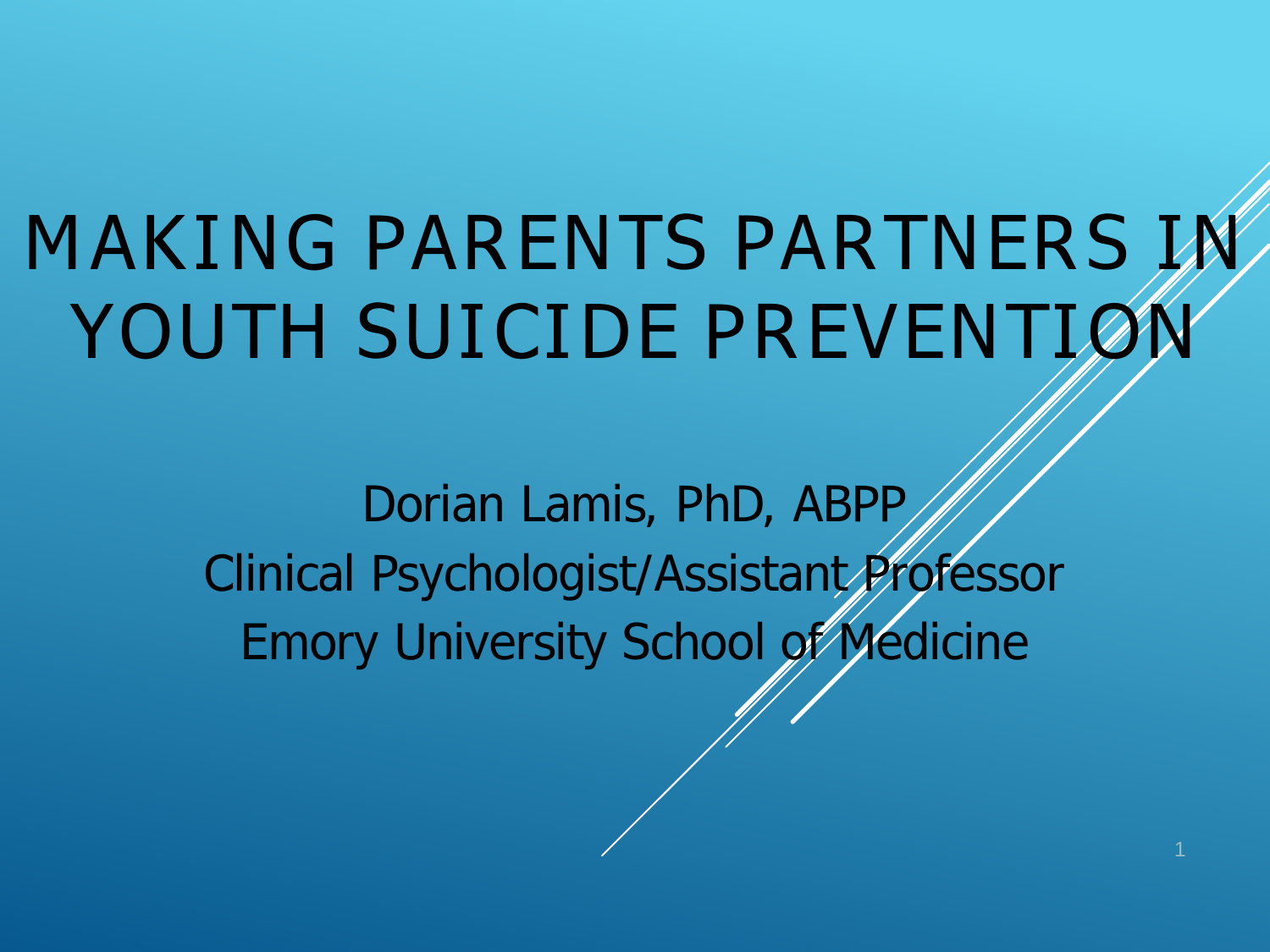

# Making Parents Partners in Youth Suicide Prevention
Dorian Lamis, PhD, ABPP
Clinical Psychologist/Assistant Professor
Emory University School of Medicine
1